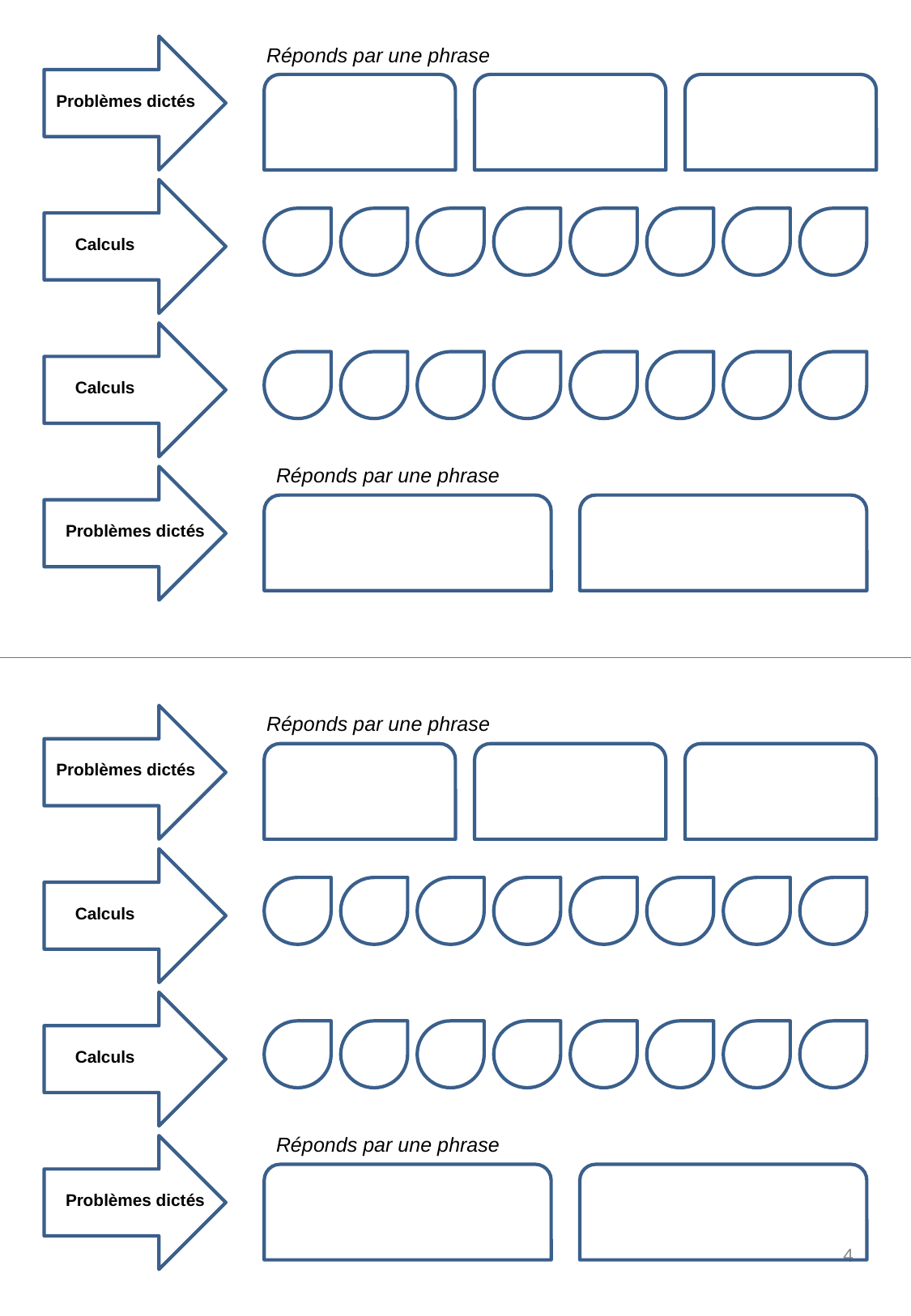

Réponds par une phrase

Problèmes dictés

Calculs

Calculs
Réponds par une phrase

Problèmes dictés

Réponds par une phrase

Problèmes dictés

Calculs

Calculs
Réponds par une phrase

Problèmes dictés
4